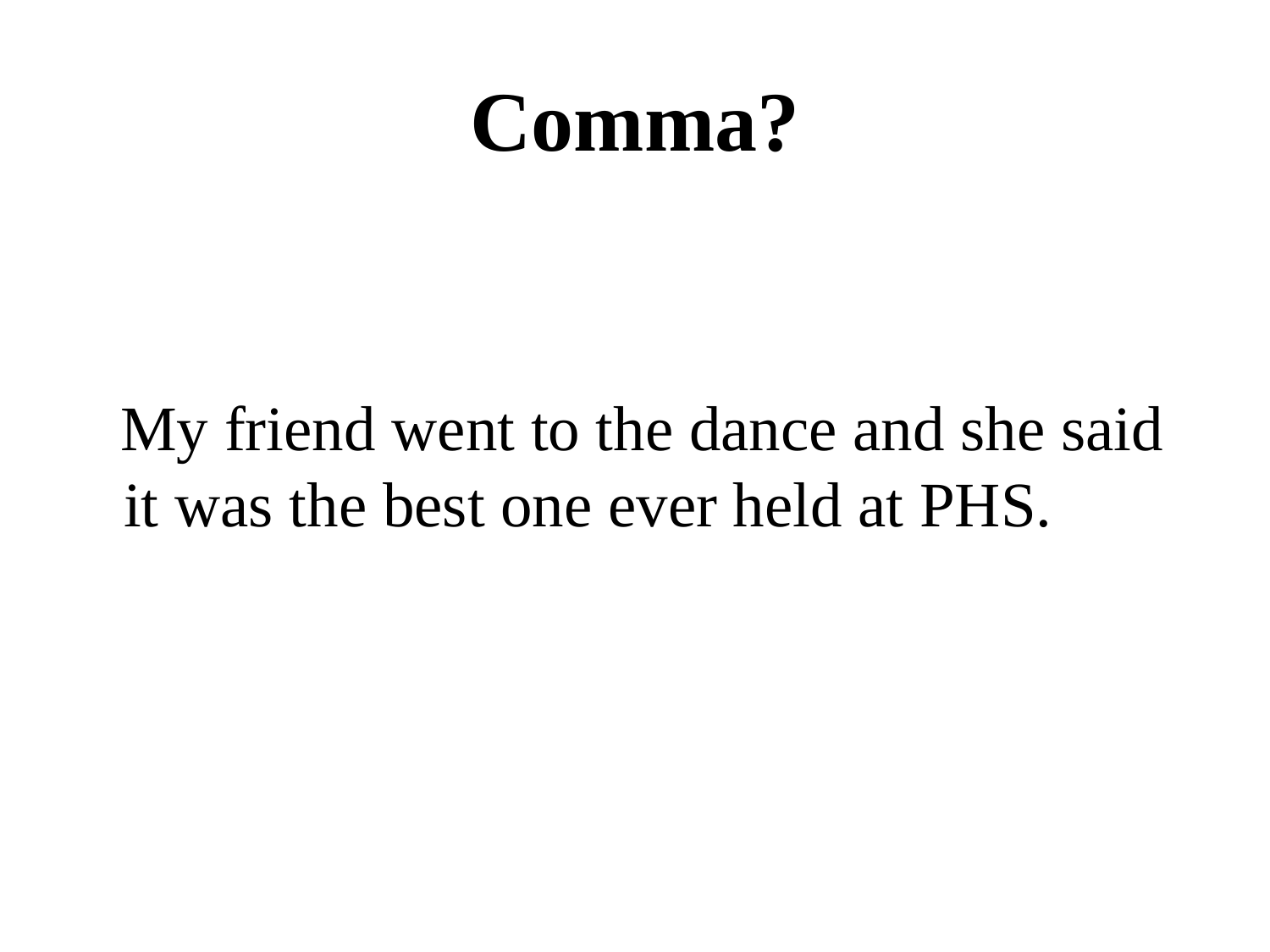

# Comma?

 My friend went to the dance and she said it was the best one ever held at PHS.